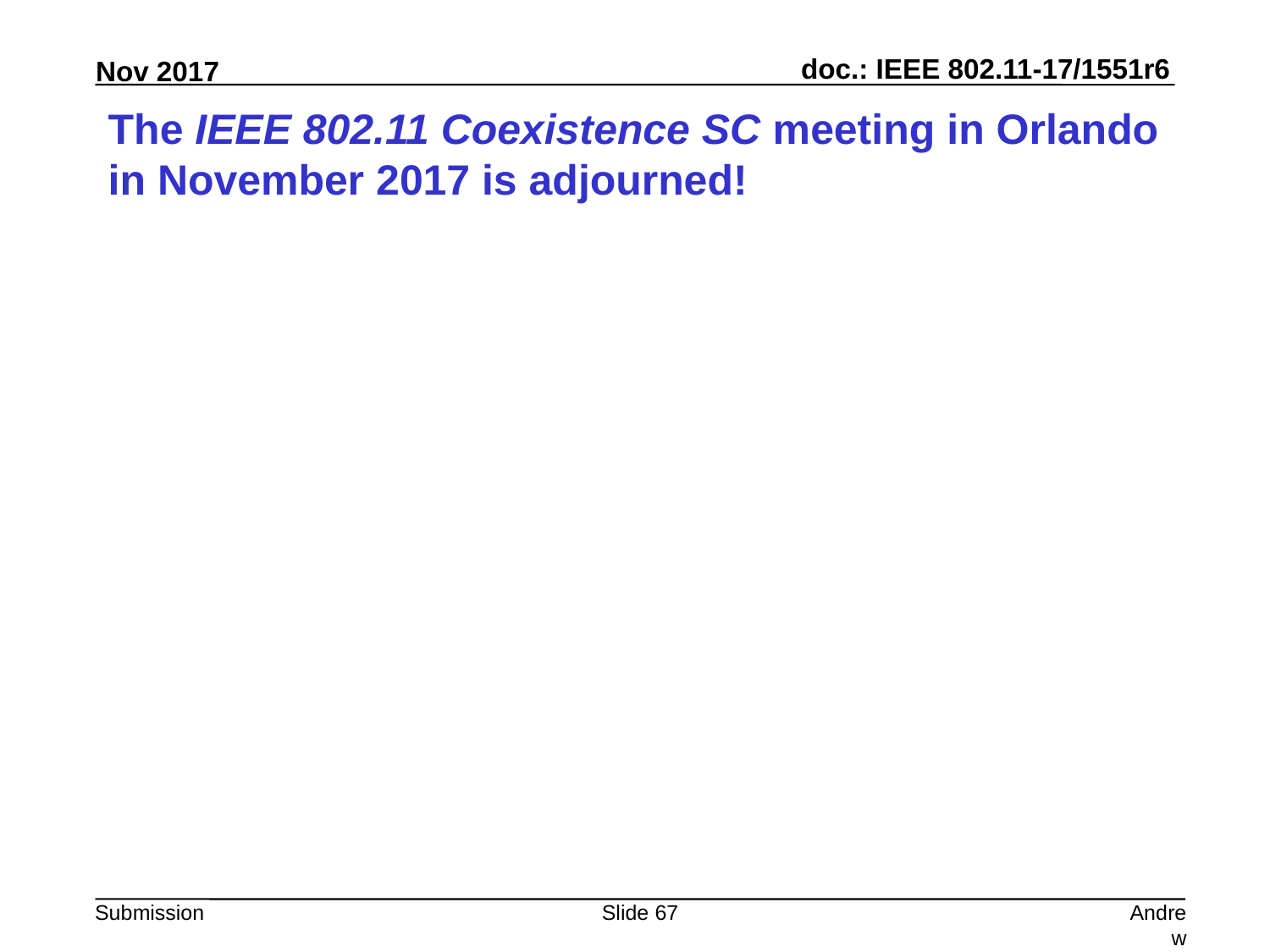

# The IEEE 802.11 Coexistence SC meeting in Orlando in November 2017 is adjourned!

Slide 67
Andrew Myles, Cisco